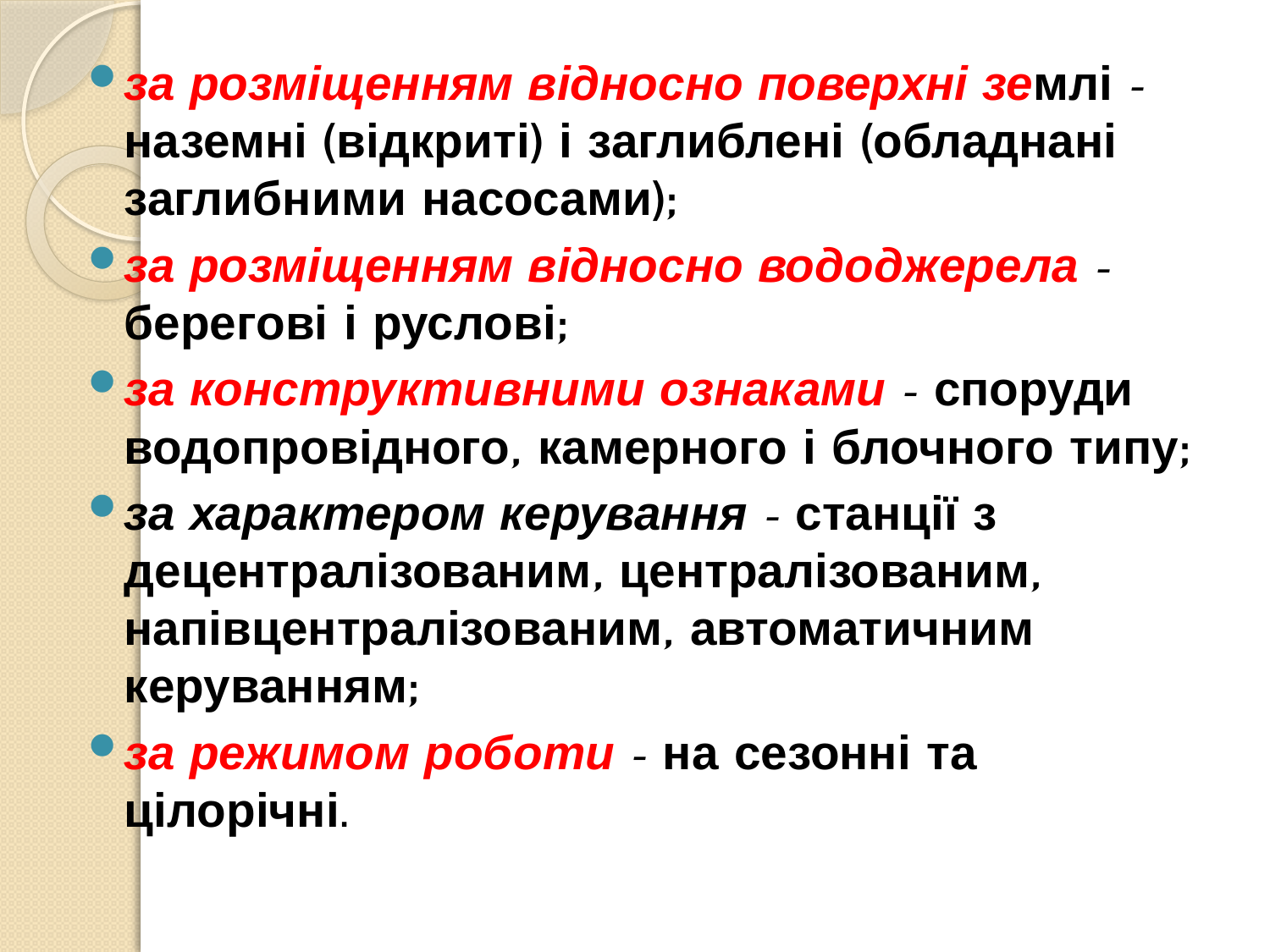

за розміщенням відносно поверхні землі - наземні (відкриті) і заглиблені (обладнані заглибними насосами);
за розміщенням відносно вододжерела - берегові і руслові;
за конструктивними ознаками - споруди водопровідного, камерного і блочного типу;
за характером керування - станції з децентралізованим, централізованим, напівцентралізованим, автоматичним керуванням;
за режимом роботи - на сезонні та цілорічні.